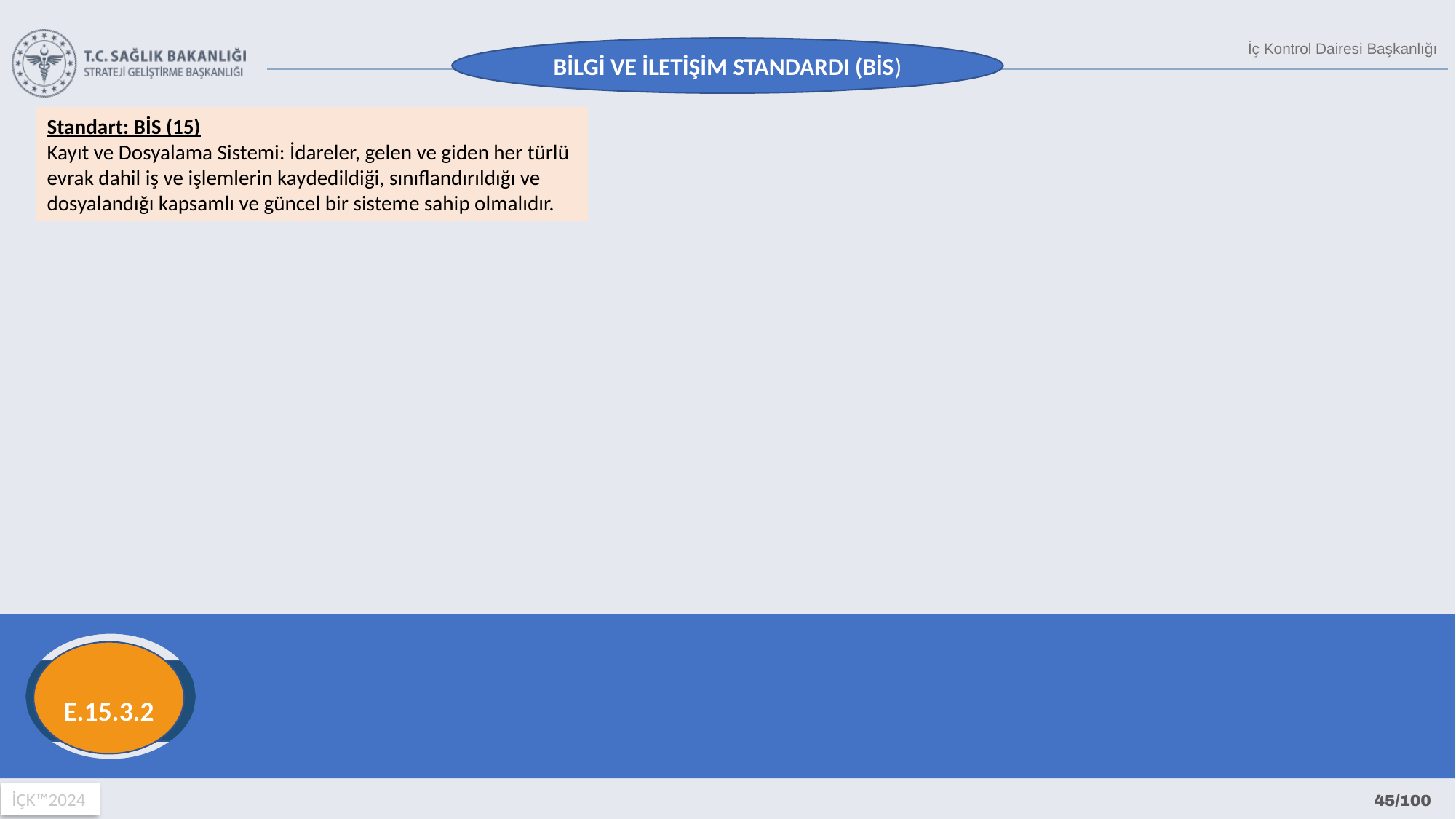

BİLGİ VE İLETİŞİM STANDARDI (BİS)
Standart: BİS (15)
Kayıt ve Dosyalama Sistemi: İdareler, gelen ve giden her türlü evrak dahil iş ve işlemlerin kaydedildiği, sınıflandırıldığı ve dosyalandığı kapsamlı ve güncel bir sisteme sahip olmalıdır.
Genel Şart: BİS (15.3)
Kayıt ve dosyalama sistemi, kişisel verilerin güvenliğini ve korunmasını sağlamalıdır.
Eylem: (E.15.3.2)
Taşra teşkilatına yönelik 657 sayılı Kanuna tabi personelin yıllık izin taleplerinin ve izin onay işlemlerinin sistem üzerinden yapılabilmesi için gerekli düzenlemelerin yapılması
Sorumlu Birim
Sağlık Bilgi Sistemleri Genel Müdürlüğü
Eylem Çıktısı
Taşra Teşkilatı Sistem Raporu
Eylem Dönemi
2. Çeyrek Dönem 2024

E.1.2.1

E.12.2.1
E.2.4.1
E.1.3.2
E.2.7.1
E.13.7.2
E.15.3.2